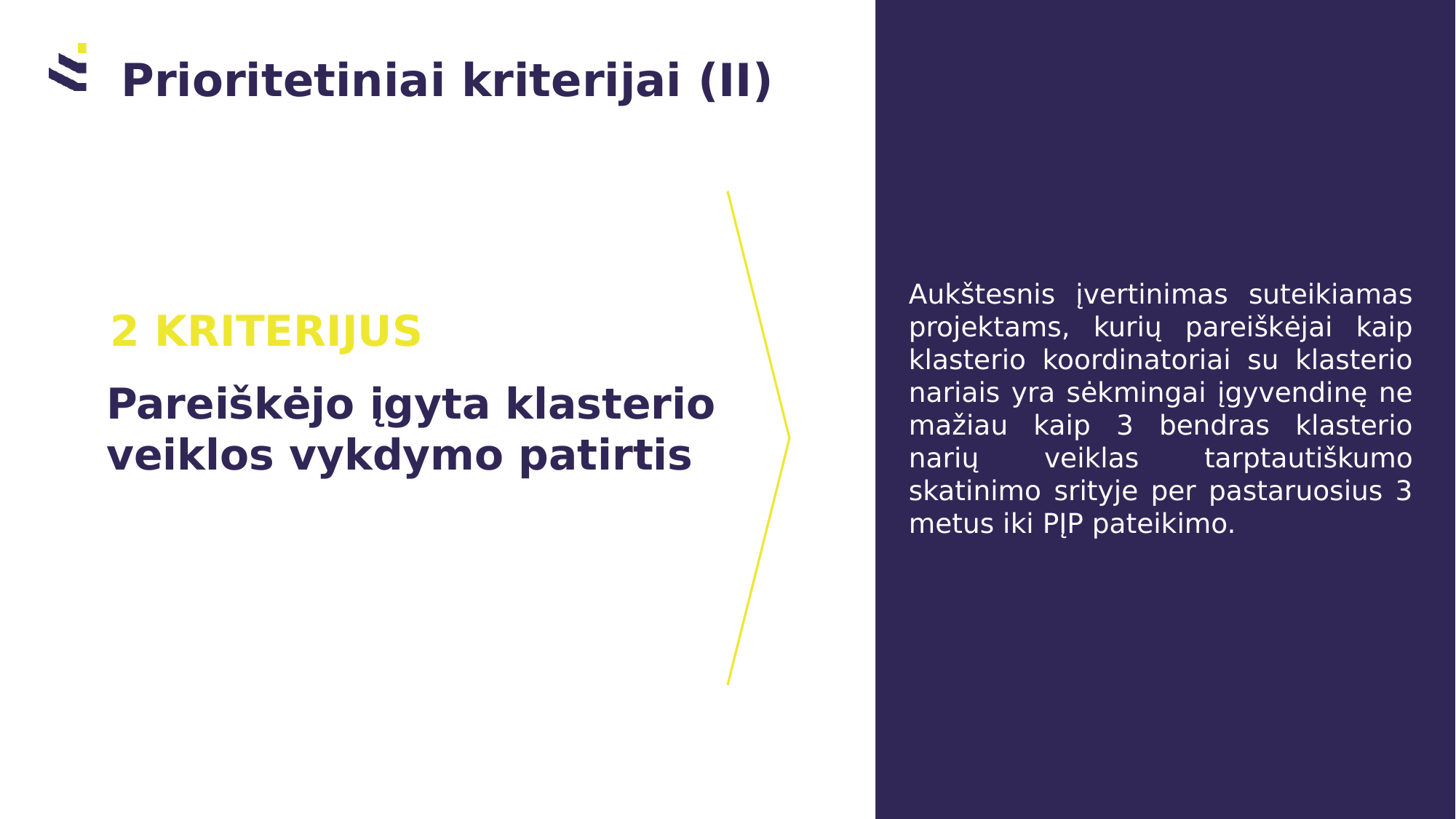

Prioritetiniai kriterijai (II)
Aukštesnis įvertinimas suteikiamas projektams, kurių pareiškėjai kaip klasterio koordinatoriai su klasterio nariais yra sėkmingai įgyvendinę ne mažiau kaip 3 bendras klasterio narių veiklas tarptautiškumo skatinimo srityje per pastaruosius 3 metus iki PĮP pateikimo.
2 KRITERIJUS
Pareiškėjo įgyta klasterio veiklos vykdymo patirtis